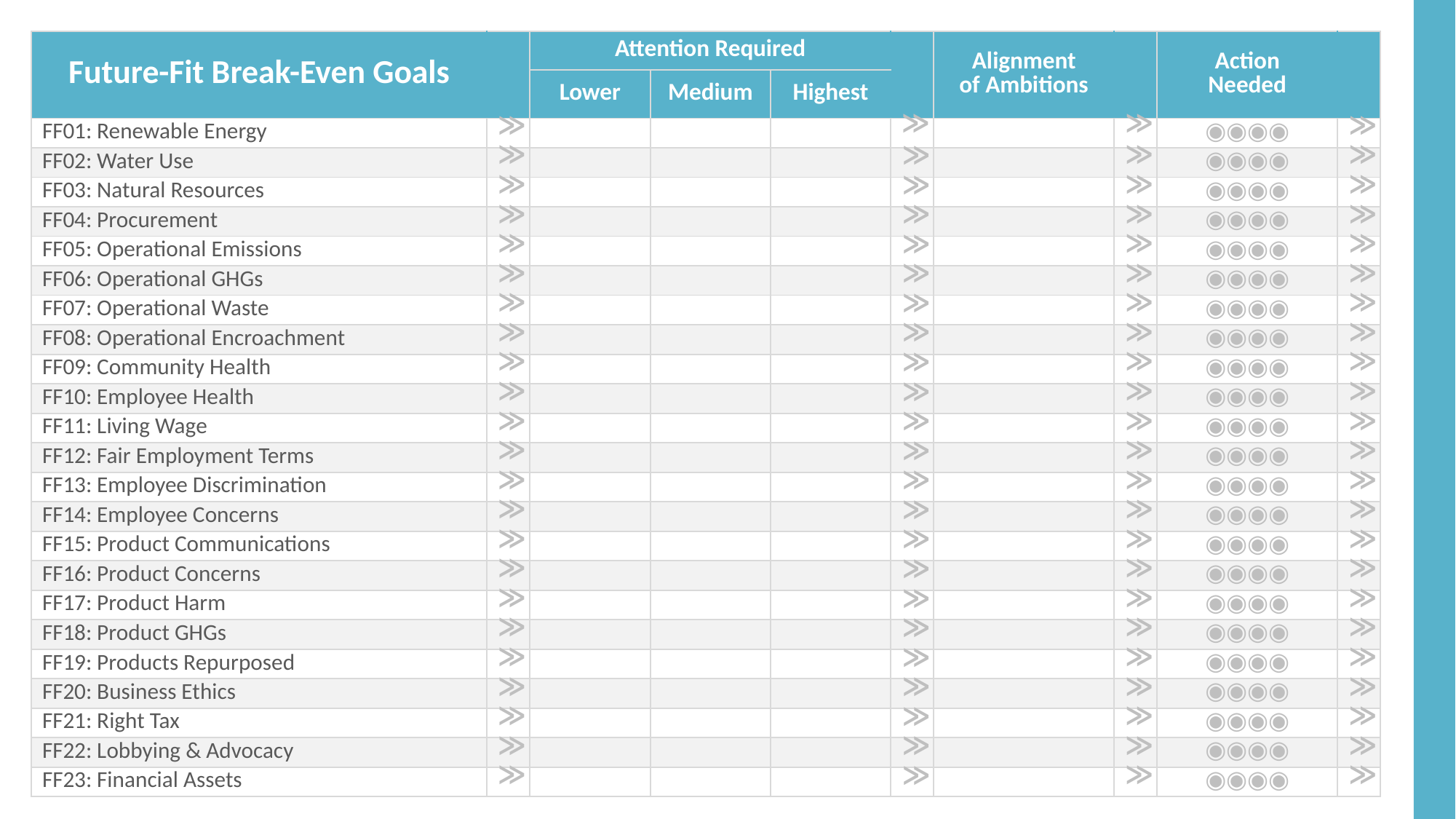

# Assessment Summary
| Future-Fit Break-Even Goals |  | Attention Required |  |  |  | Alignment of Ambitions |  | Action Needed |  |
| --- | --- | --- | --- | --- | --- | --- | --- | --- | --- |
|  |  | Lower | Medium | Highest |  |  |  |  |  |
| FF01: Renewable Energy |  |  |  |  |  |  |  | ◉◉◉◉ |  |
| FF02: Water Use |  |  |  |  |  |  |  | ◉◉◉◉ |  |
| FF03: Natural Resources |  |  |  |  |  |  |  | ◉◉◉◉ |  |
| FF04: Procurement |  |  |  |  |  |  |  | ◉◉◉◉ |  |
| FF05: Operational Emissions |  |  |  |  |  |  |  | ◉◉◉◉ |  |
| FF06: Operational GHGs |  |  |  |  |  |  |  | ◉◉◉◉ |  |
| FF07: Operational Waste |  |  |  |  |  |  |  | ◉◉◉◉ |  |
| FF08: Operational Encroachment |  |  |  |  |  |  |  | ◉◉◉◉ |  |
| FF09: Community Health |  |  |  |  |  |  |  | ◉◉◉◉ |  |
| FF10: Employee Health |  |  |  |  |  |  |  | ◉◉◉◉ |  |
| FF11: Living Wage |  |  |  |  |  |  |  | ◉◉◉◉ |  |
| FF12: Fair Employment Terms |  |  |  |  |  |  |  | ◉◉◉◉ |  |
| FF13: Employee Discrimination |  |  |  |  |  |  |  | ◉◉◉◉ |  |
| FF14: Employee Concerns |  |  |  |  |  |  |  | ◉◉◉◉ |  |
| FF15: Product Communications |  |  |  |  |  |  |  | ◉◉◉◉ |  |
| FF16: Product Concerns |  |  |  |  |  |  |  | ◉◉◉◉ |  |
| FF17: Product Harm |  |  |  |  |  |  |  | ◉◉◉◉ |  |
| FF18: Product GHGs |  |  |  |  |  |  |  | ◉◉◉◉ |  |
| FF19: Products Repurposed |  |  |  |  |  |  |  | ◉◉◉◉ |  |
| FF20: Business Ethics |  |  |  |  |  |  |  | ◉◉◉◉ |  |
| FF21: Right Tax |  |  |  |  |  |  |  | ◉◉◉◉ |  |
| FF22: Lobbying & Advocacy |  |  |  |  |  |  |  | ◉◉◉◉ |  |
| FF23: Financial Assets |  |  |  |  |  |  |  | ◉◉◉◉ |  |
≫
≫
≫
≫
≫
≫
≫
≫
≫
≫
≫
≫
≫
≫
≫
≫
≫
≫
≫
≫
≫
≫
≫
≫
≫
≫
≫
≫
≫
≫
≫
≫
≫
≫
≫
≫
≫
≫
≫
≫
≫
≫
≫
≫
≫
≫
≫
≫
≫
≫
≫
≫
≫
≫
≫
≫
≫
≫
≫
≫
≫
≫
≫
≫
≫
≫
≫
≫
≫
≫
≫
≫
≫
≫
≫
≫
≫
≫
≫
≫
≫
≫
≫
≫
≫
≫
≫
≫
≫
≫
≫
≫